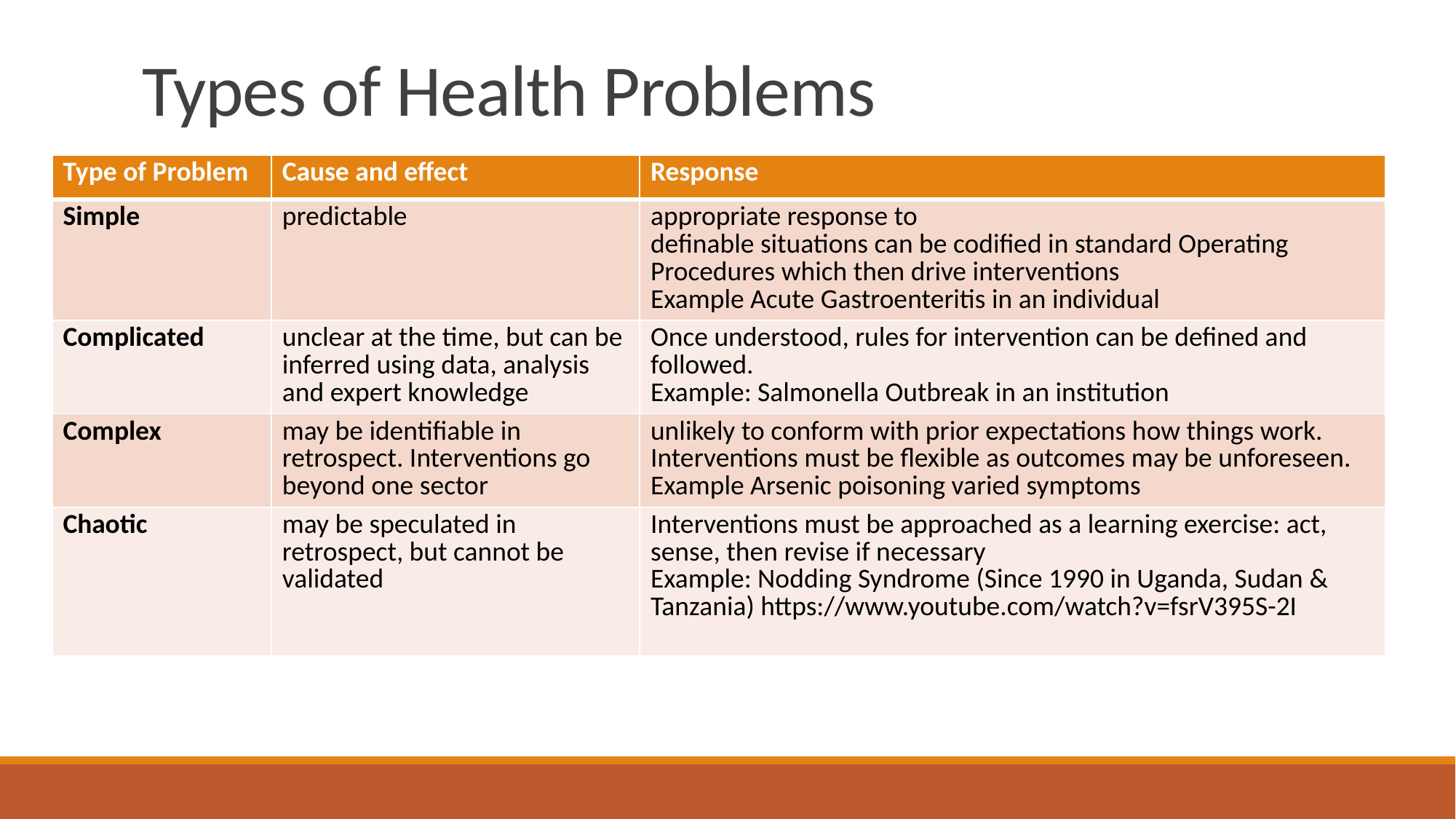

# Types of Health Problems
| Type of Problem | Cause and effect | Response |
| --- | --- | --- |
| Simple | predictable | appropriate response to definable situations can be codified in standard Operating Procedures which then drive interventions Example Acute Gastroenteritis in an individual |
| Complicated | unclear at the time, but can be inferred using data, analysis and expert knowledge | Once understood, rules for intervention can be defined and followed. Example: Salmonella Outbreak in an institution |
| Complex | may be identifiable in retrospect. Interventions go beyond one sector | unlikely to conform with prior expectations how things work. Interventions must be flexible as outcomes may be unforeseen. Example Arsenic poisoning varied symptoms |
| Chaotic | may be speculated in retrospect, but cannot be validated | Interventions must be approached as a learning exercise: act, sense, then revise if necessary Example: Nodding Syndrome (Since 1990 in Uganda, Sudan & Tanzania) https://www.youtube.com/watch?v=fsrV395S-2I |